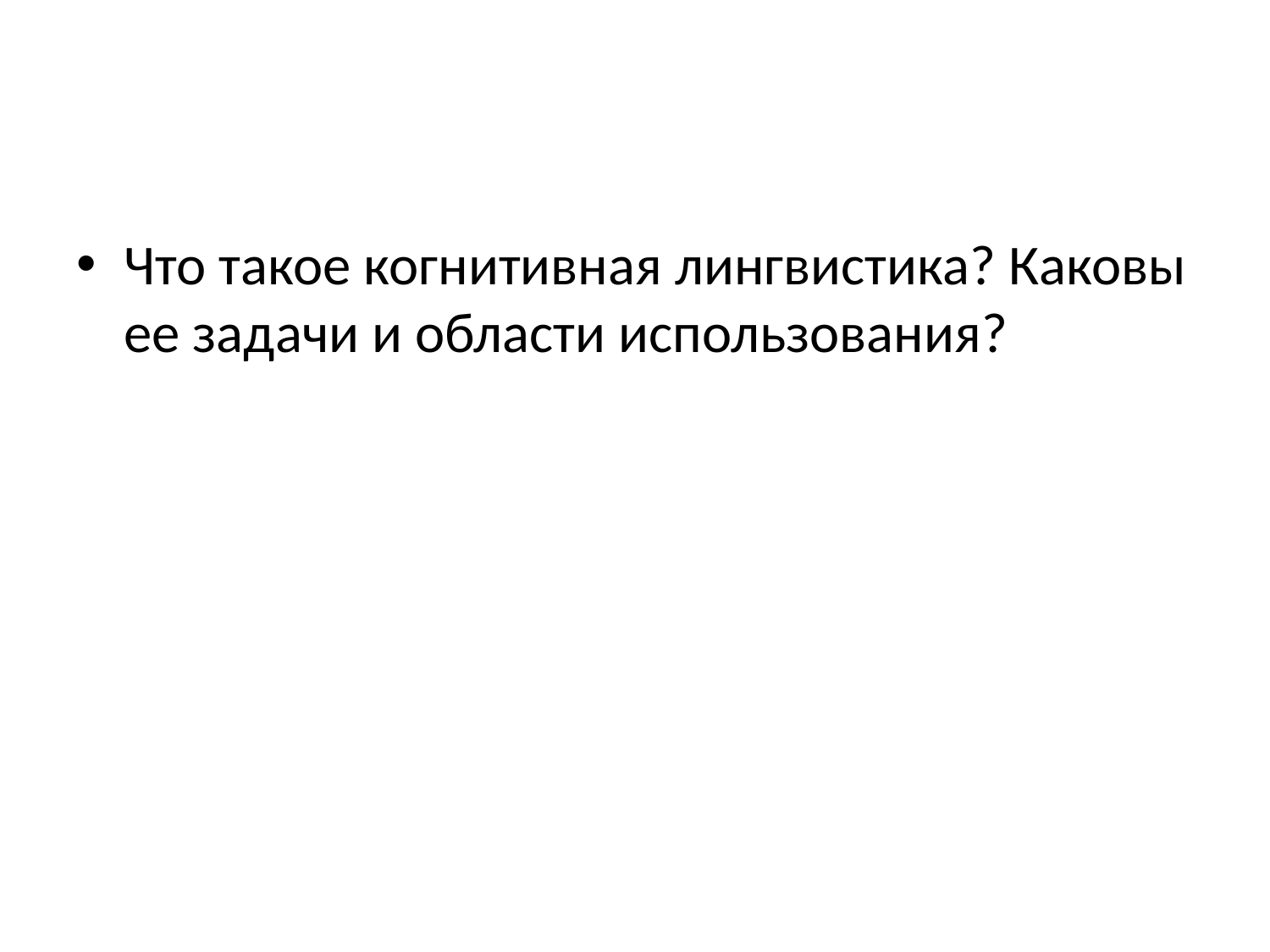

#
Что такое когнитивная лингвистика? Каковы ее задачи и области использования?